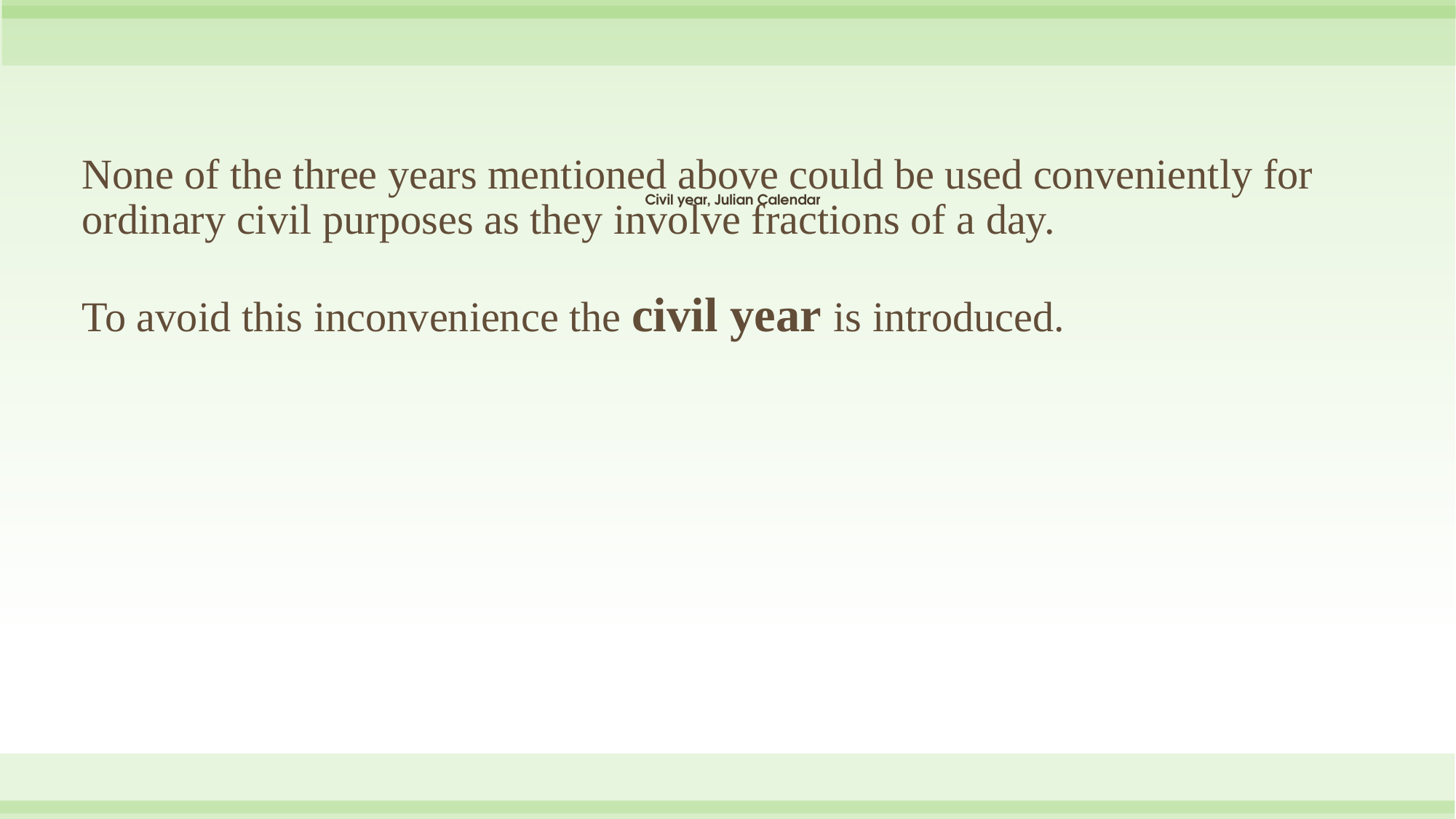

# Civil year, Julian Calendar
None of the three years mentioned above could be used conveniently for ordinary civil purposes as they involve fractions of a day.

To avoid this inconvenience the civil year is introduced.